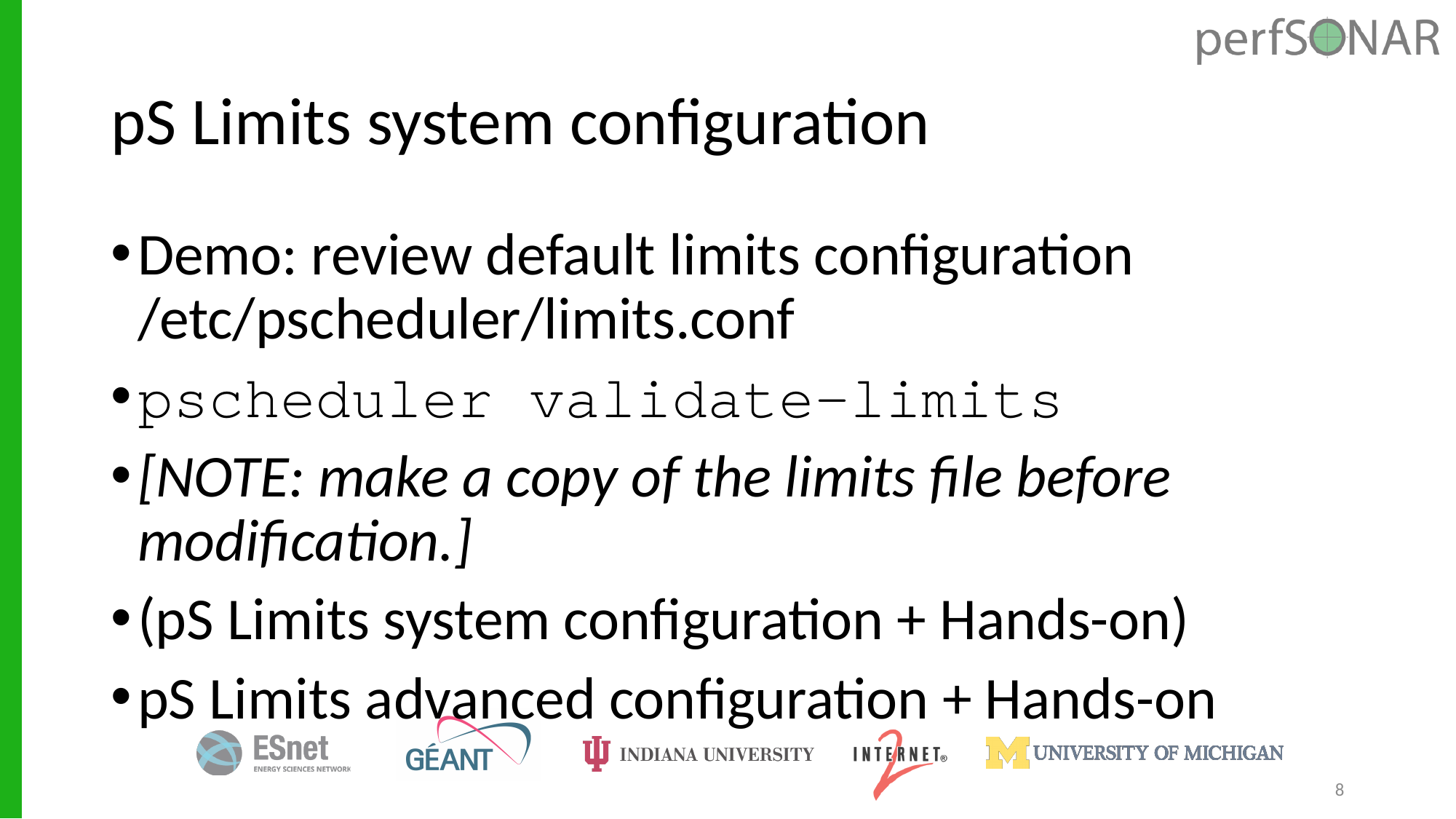

# pS Limits system configuration
Demo: review default limits configuration
/etc/pscheduler/limits.conf
pscheduler validate-limits
[NOTE: make a copy of the limits file before modification.]
(pS Limits system configuration + Hands-on)
pS Limits advanced configuration + Hands-on
8